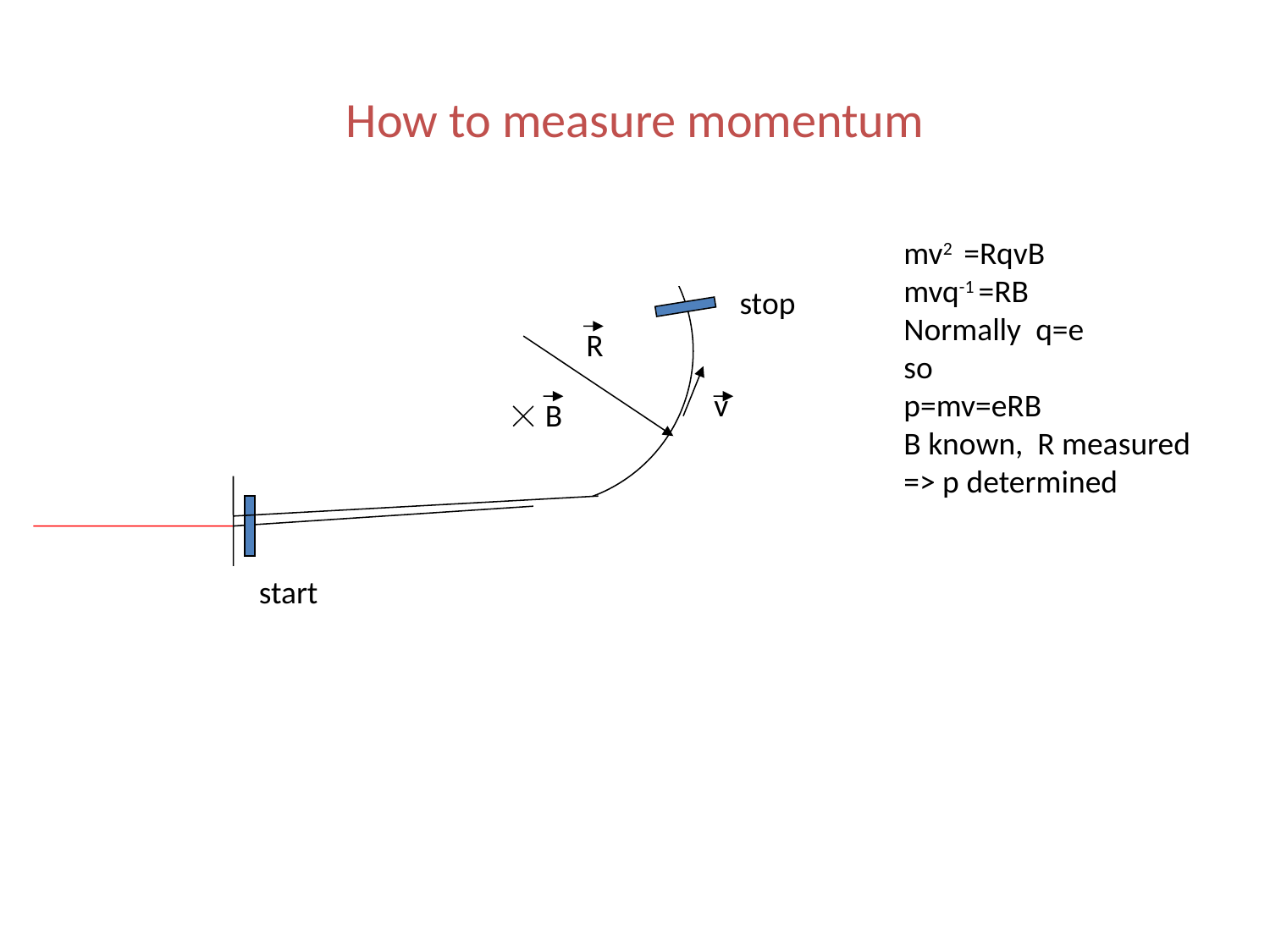

# How to measure momentum

mv2  =RqvB
mvq-1 =RB
Normally  q=e
so
p=mv=eRB
B known,  R measured
=> p determined
stop

R

v
B

start